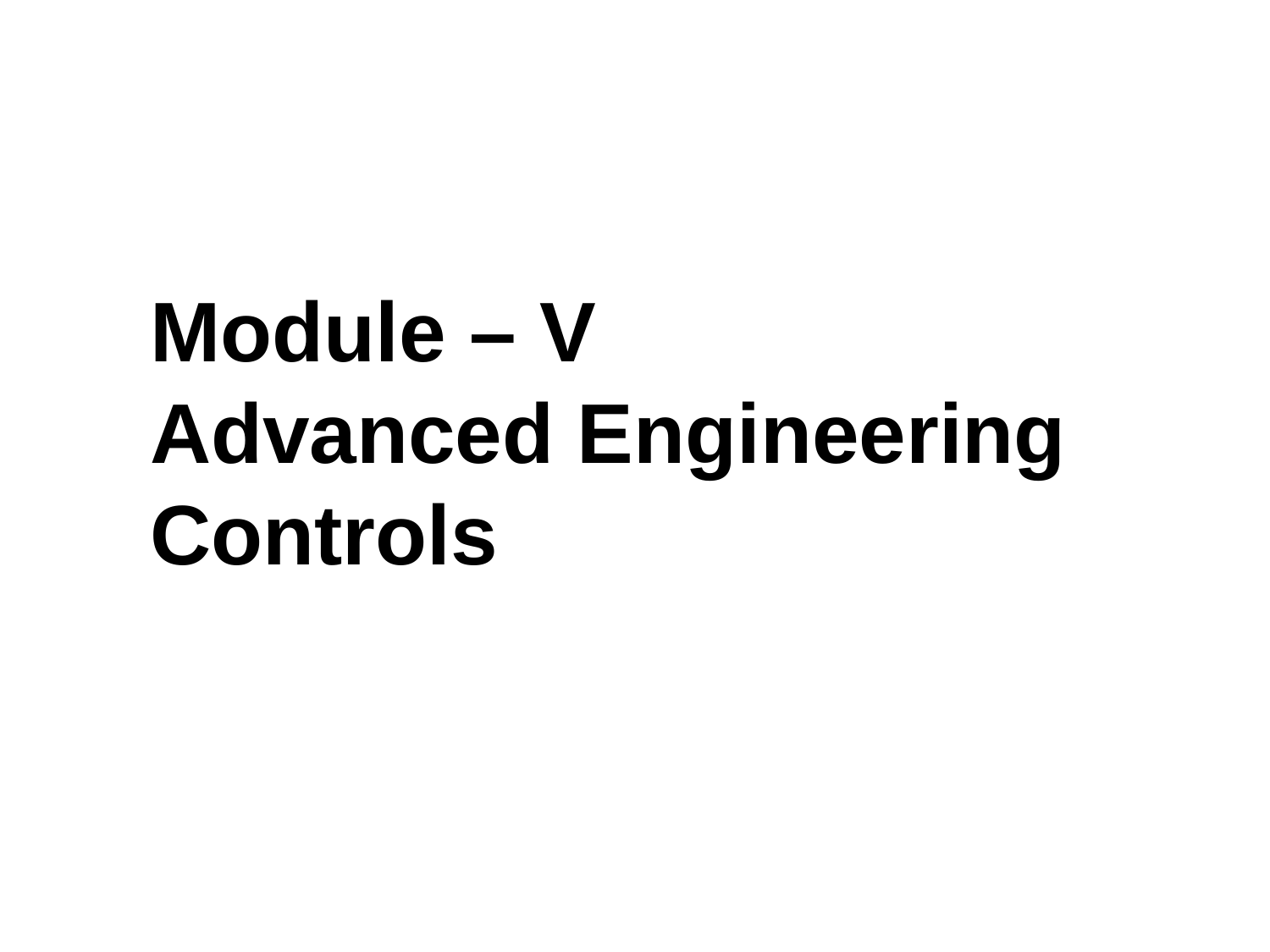

# Module – V Advanced Engineering Controls